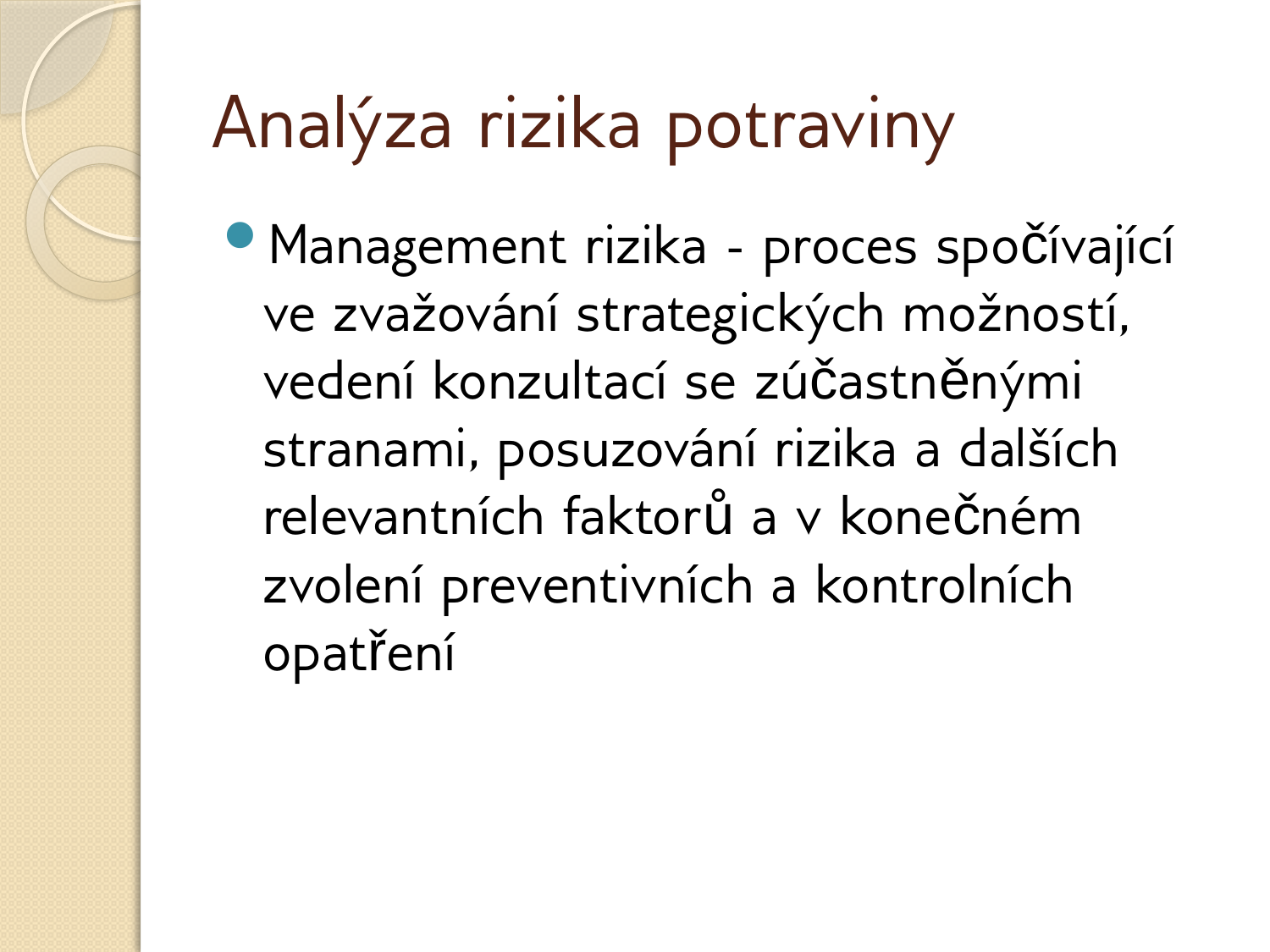

# Analýza rizika potraviny
Management rizika - proces spočívající ve zvažování strategických možností, vedení konzultací se zúčastněnými stranami, posuzování rizika a dalších relevantních faktorů a v konečném zvolení preventivních a kontrolních opatření